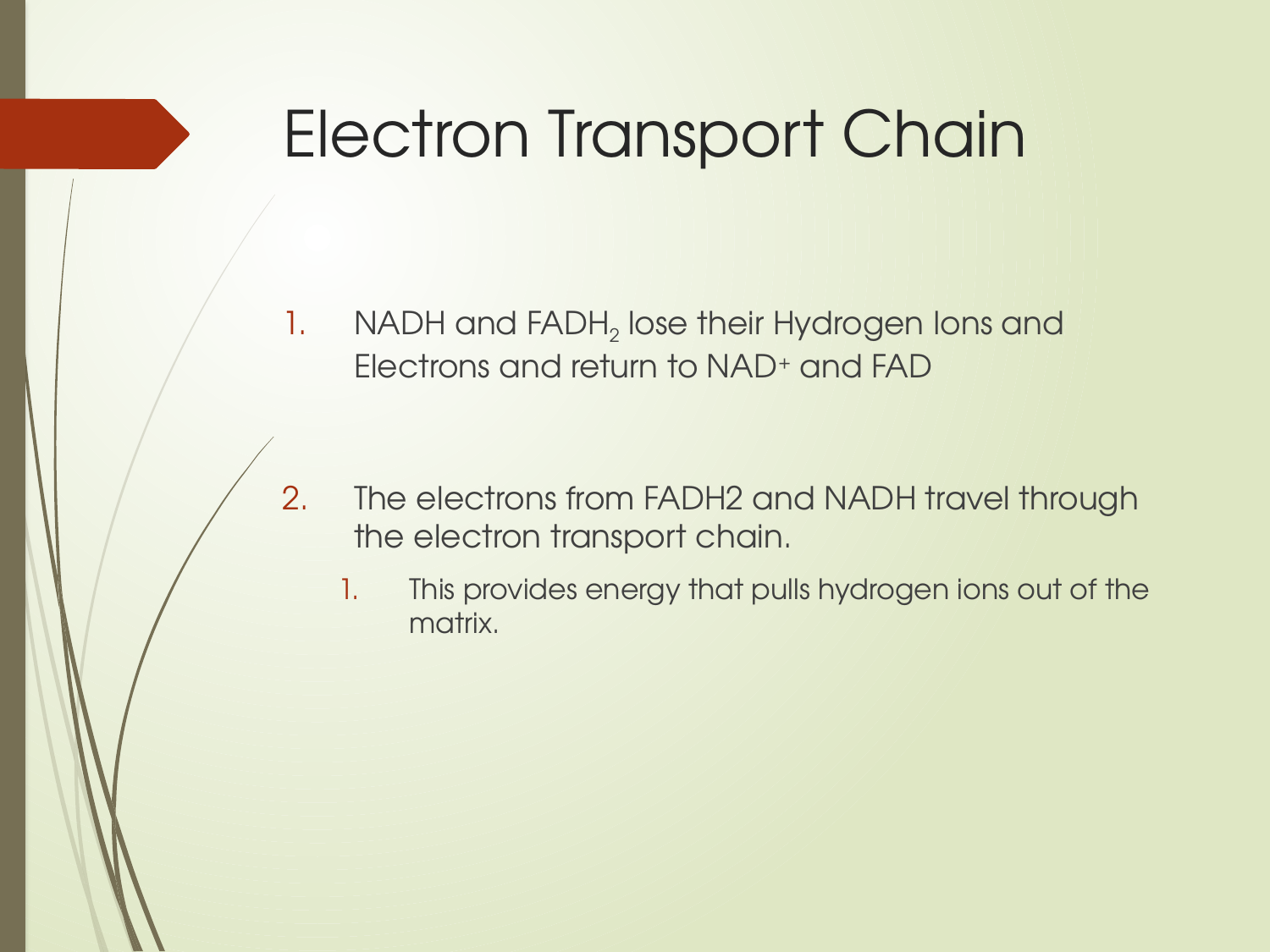

# Electron Transport Chain
NADH and FADH2 lose their Hydrogen Ions and Electrons and return to NAD+ and FAD
The electrons from FADH2 and NADH travel through the electron transport chain.
This provides energy that pulls hydrogen ions out of the matrix.